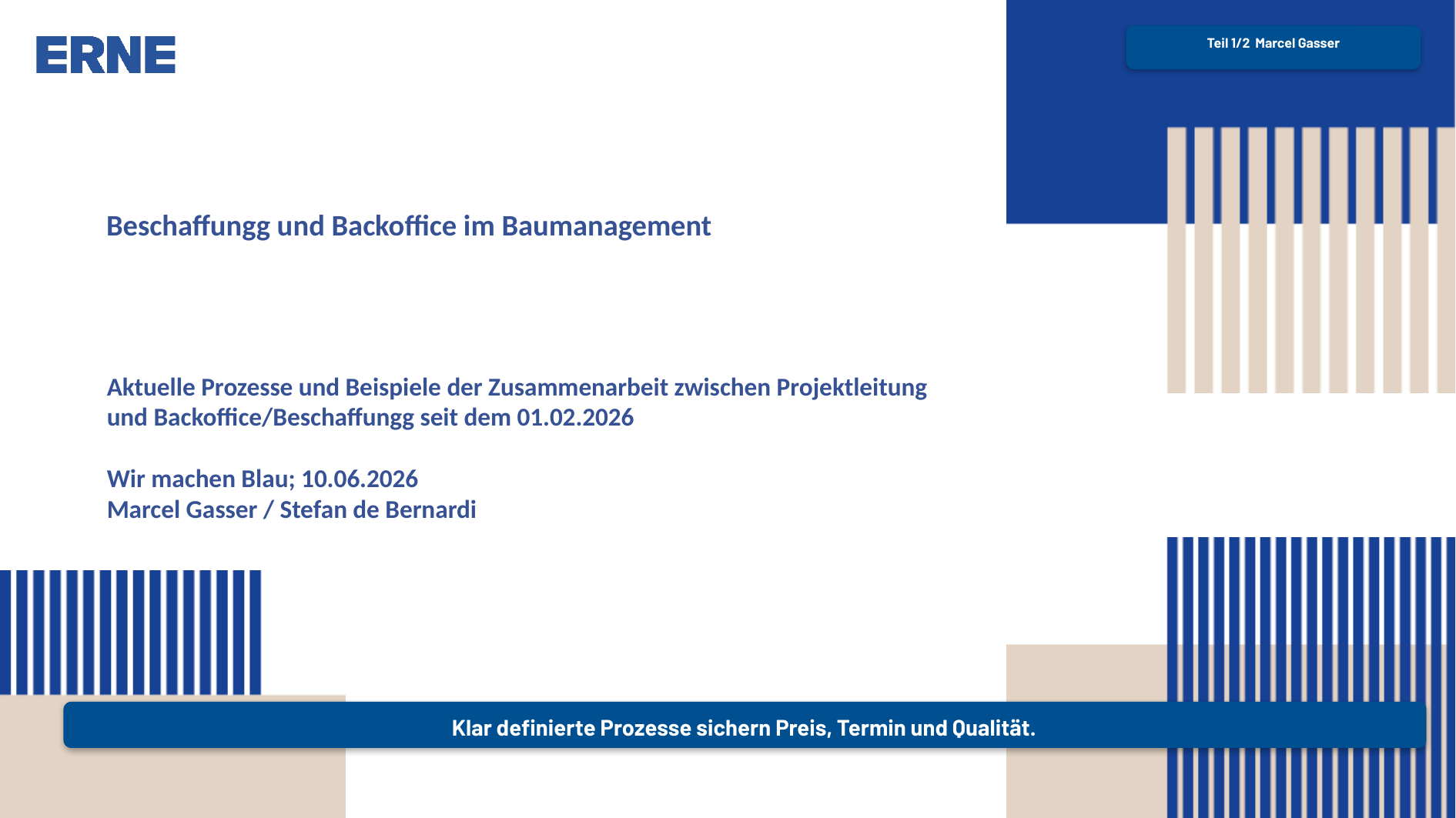

Teil 1/2  Marcel Gasser
# Beschaffungg und Backoffice im Baumanagement
Aktuelle Prozesse und Beispiele der Zusammenarbeit zwischen Projektleitung und Backoffice/Beschaffungg seit dem 01.02.2026

Wir machen Blau; 10.06.2026
Marcel Gasser / Stefan de Bernardi

Klar definierte Prozesse sichern Preis, Termin und Qualität.